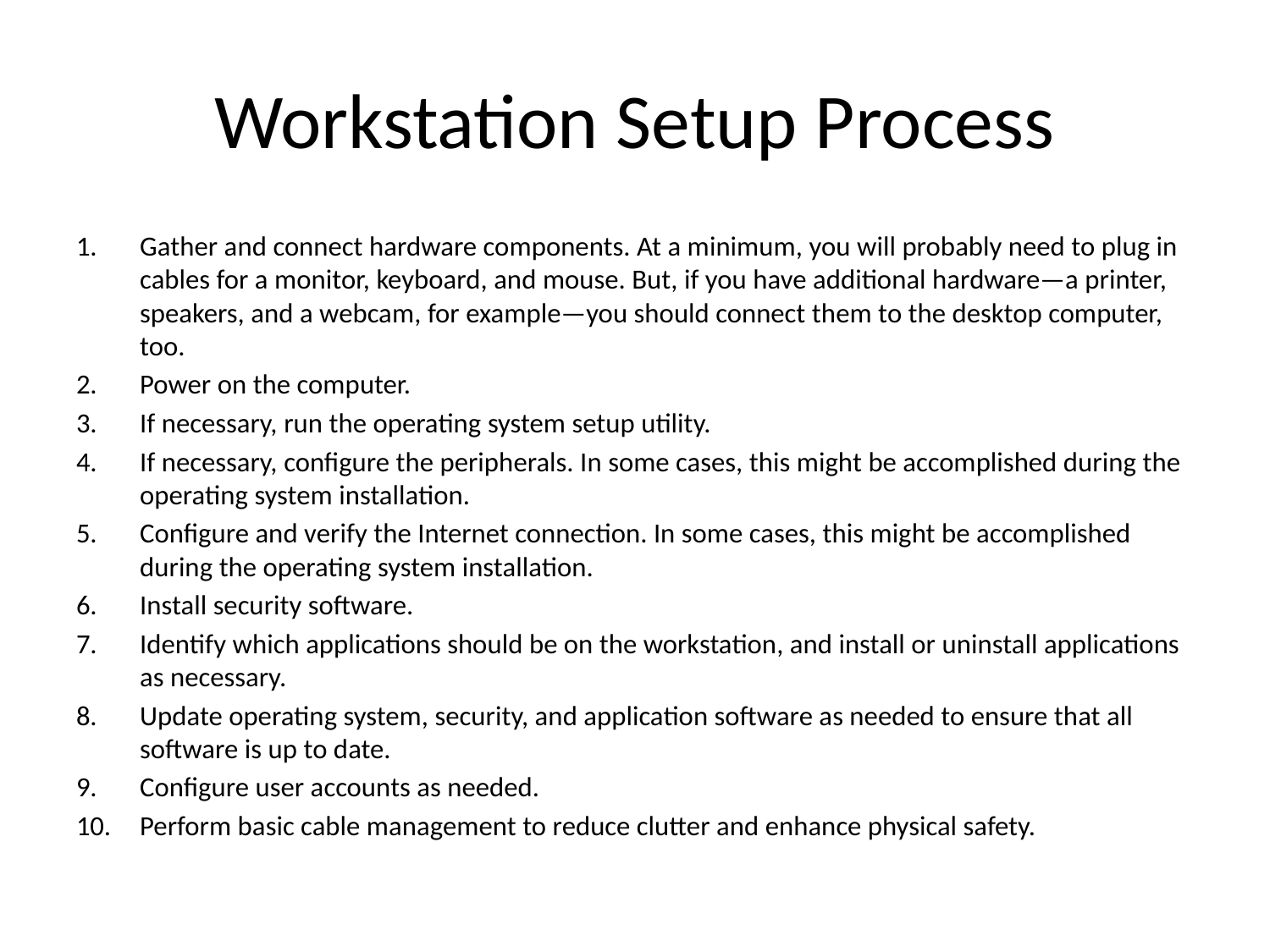

# Workstation Setup Process
Gather and connect hardware components. At a minimum, you will probably need to plug in cables for a monitor, keyboard, and mouse. But, if you have additional hardware—a printer, speakers, and a webcam, for example—you should connect them to the desktop computer, too.
Power on the computer.
If necessary, run the operating system setup utility.
If necessary, configure the peripherals. In some cases, this might be accomplished during the operating system installation.
Configure and verify the Internet connection. In some cases, this might be accomplished during the operating system installation.
Install security software.
Identify which applications should be on the workstation, and install or uninstall applications as necessary.
Update operating system, security, and application software as needed to ensure that all software is up to date.
Configure user accounts as needed.
Perform basic cable management to reduce clutter and enhance physical safety.